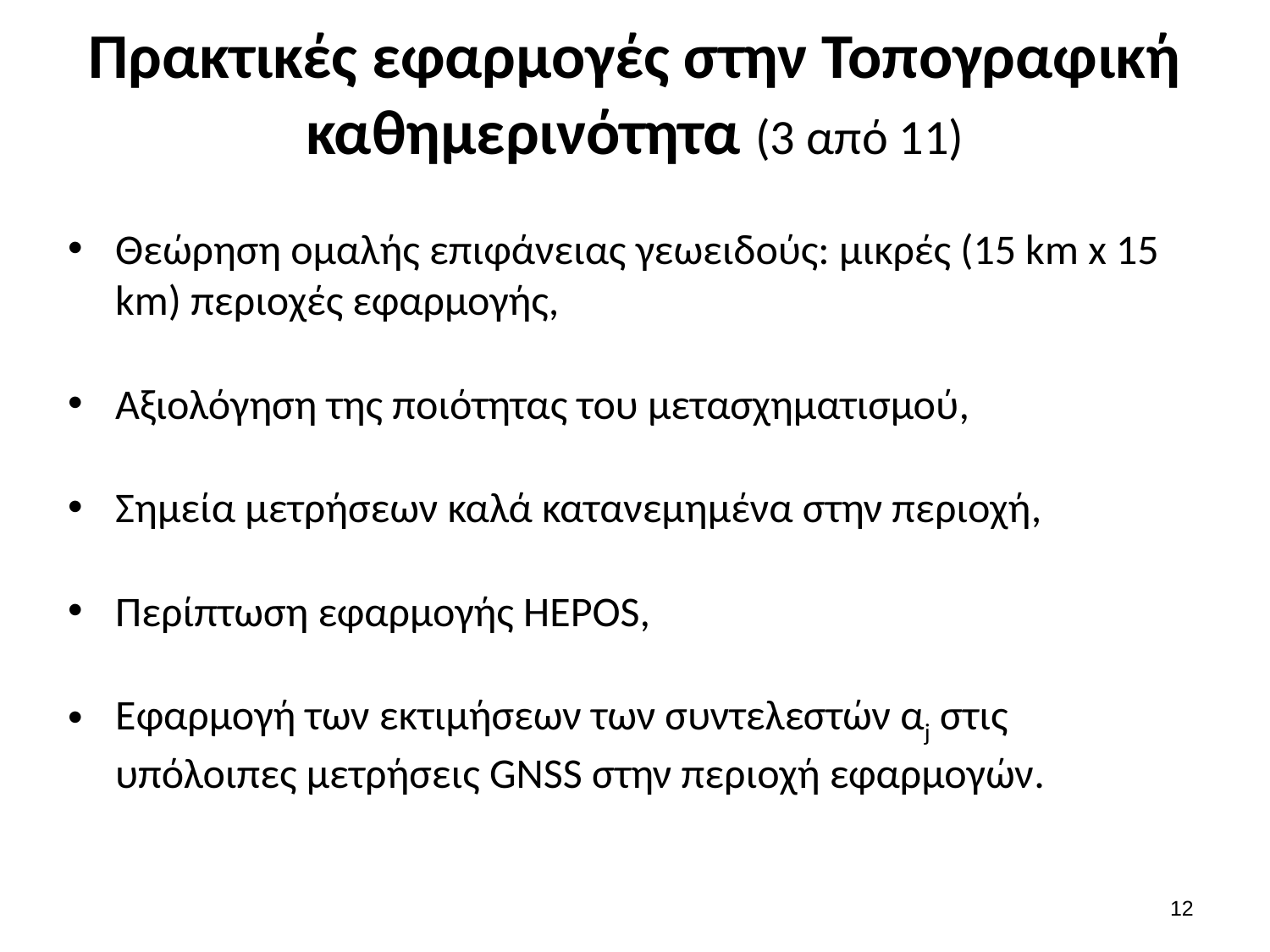

# Πρακτικές εφαρμογές στην Τοπογραφική καθημερινότητα (3 από 11)
Θεώρηση ομαλής επιφάνειας γεωειδούς: μικρές (15 km x 15 km) περιοχές εφαρμογής,
Αξιολόγηση της ποιότητας του μετασχηματισμού,
Σημεία μετρήσεων καλά κατανεμημένα στην περιοχή,
Περίπτωση εφαρμογής HEPOS,
Εφαρμογή των εκτιμήσεων των συντελεστών αj στις υπόλοιπες μετρήσεις GNSS στην περιοχή εφαρμογών.

12